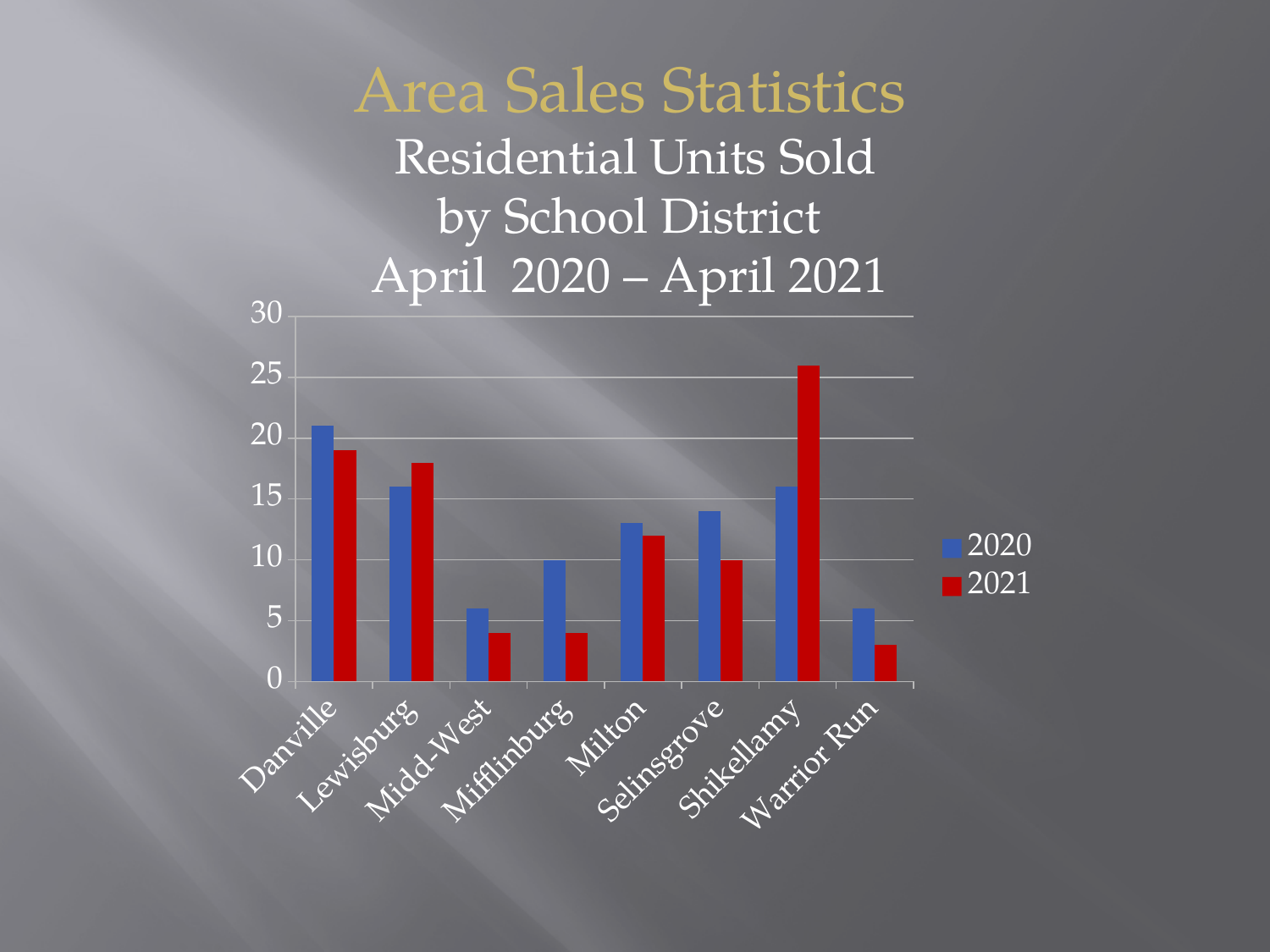

Area Sales Statistics
 Residential Units Sold
by School District
April  2020 – April 2021

### Chart

| Category | 2020 | 2021 |
|---|---|---|
| Danville | 21.0 | 19.0 |
| Lewisburg | 16.0 | 18.0 |
| Midd-West | 6.0 | 4.0 |
| Mifflinburg | 10.0 | 4.0 |
| Milton | 13.0 | 12.0 |
| Selinsgrove | 14.0 | 10.0 |
| Shikellamy | 16.0 | 26.0 |
| Warrior Run | 6.0 | 3.0 |